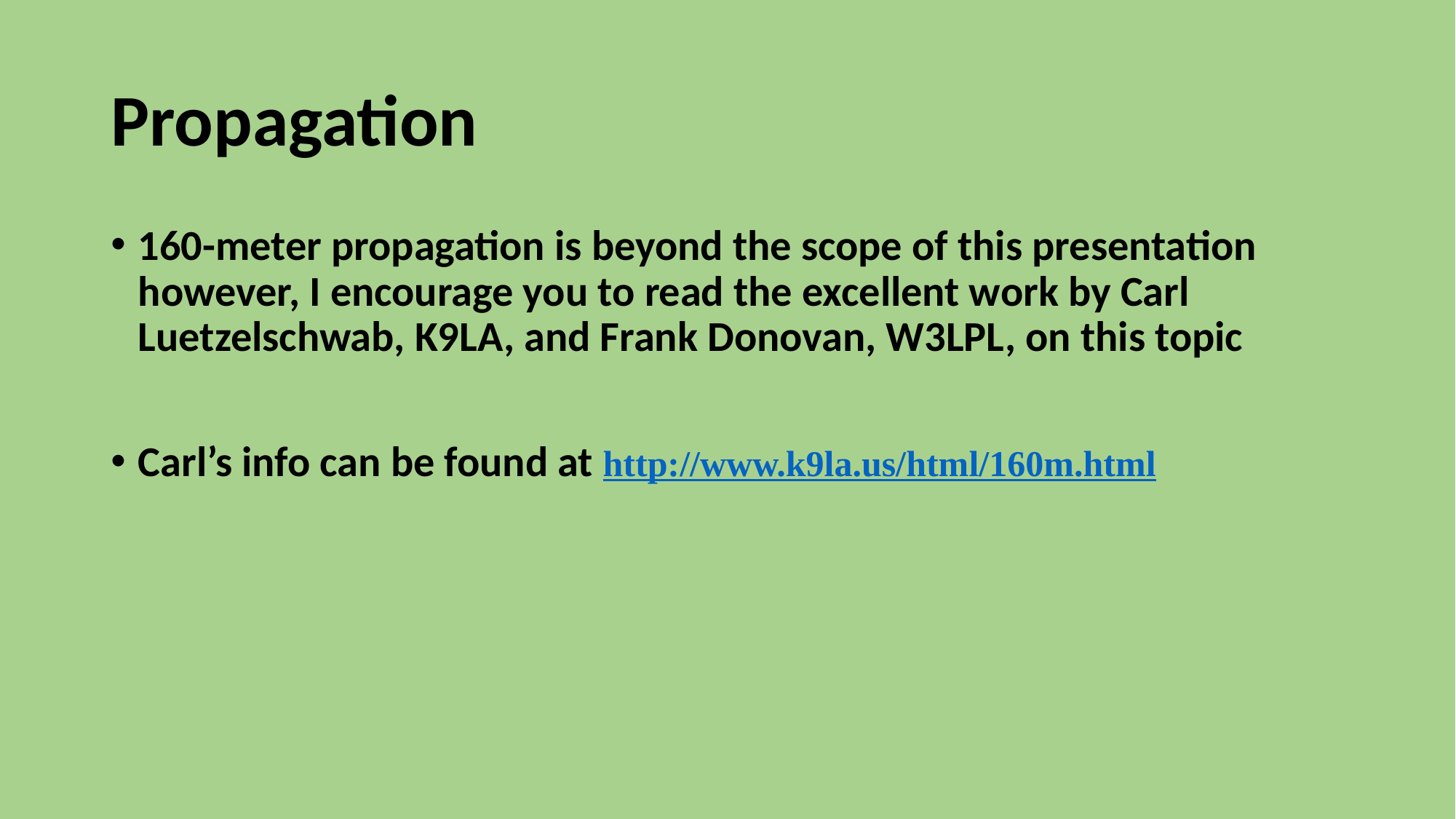

# Propagation
160-meter propagation is beyond the scope of this presentation however, I encourage you to read the excellent work by Carl Luetzelschwab, K9LA, and Frank Donovan, W3LPL, on this topic

Carl’s info can be found at http://www.k9la.us/html/160m.html